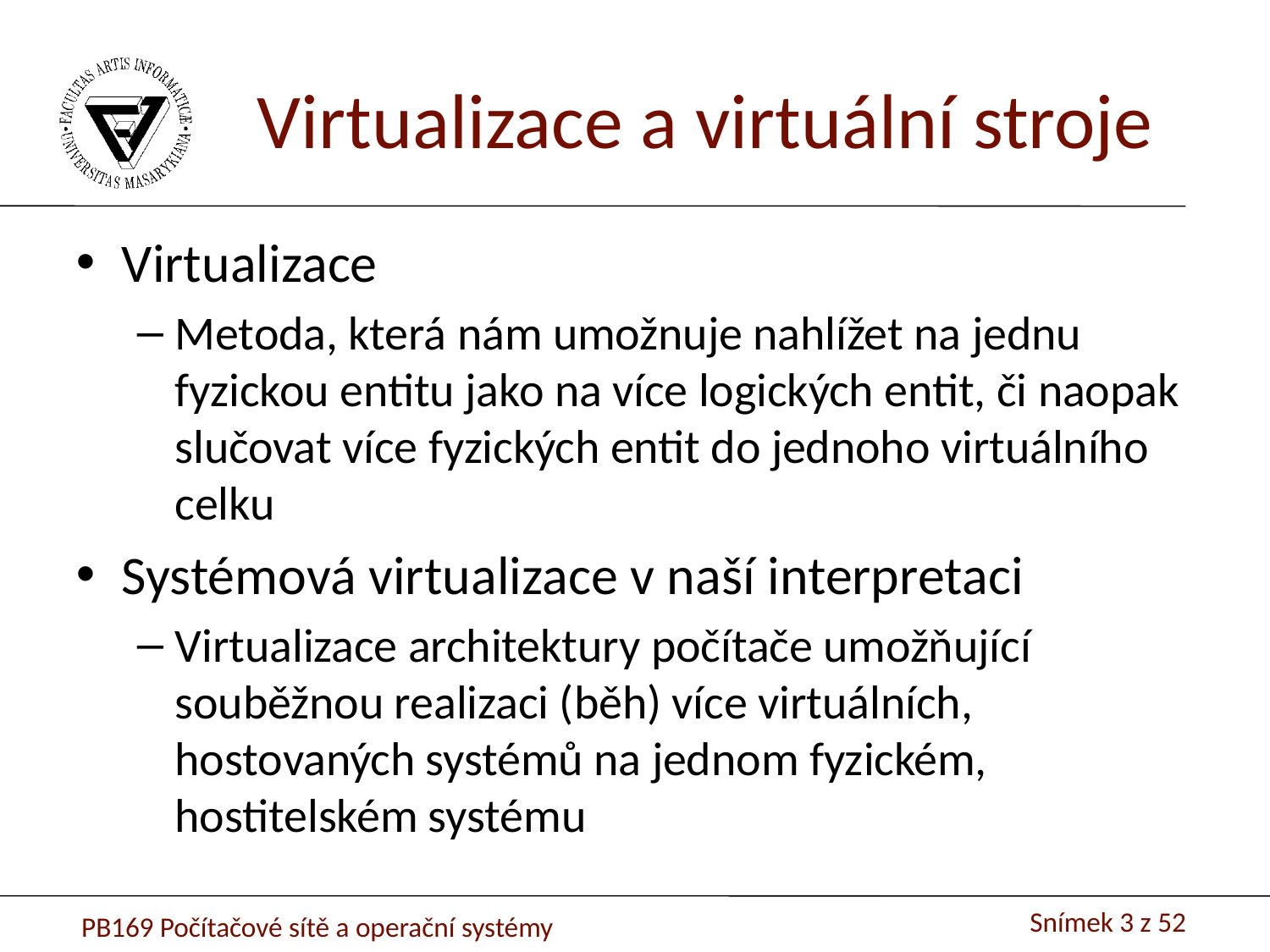

Virtualizace a virtuální stroje
Virtualizace
Metoda, která nám umožnuje nahlížet na jednu fyzickou entitu jako na více logických entit, či naopak slučovat více fyzických entit do jednoho virtuálního celku
Systémová virtualizace v naší interpretaci
Virtualizace architektury počítače umožňující souběžnou realizaci (běh) více virtuálních, hostovaných systémů na jednom fyzickém, hostitelském systému